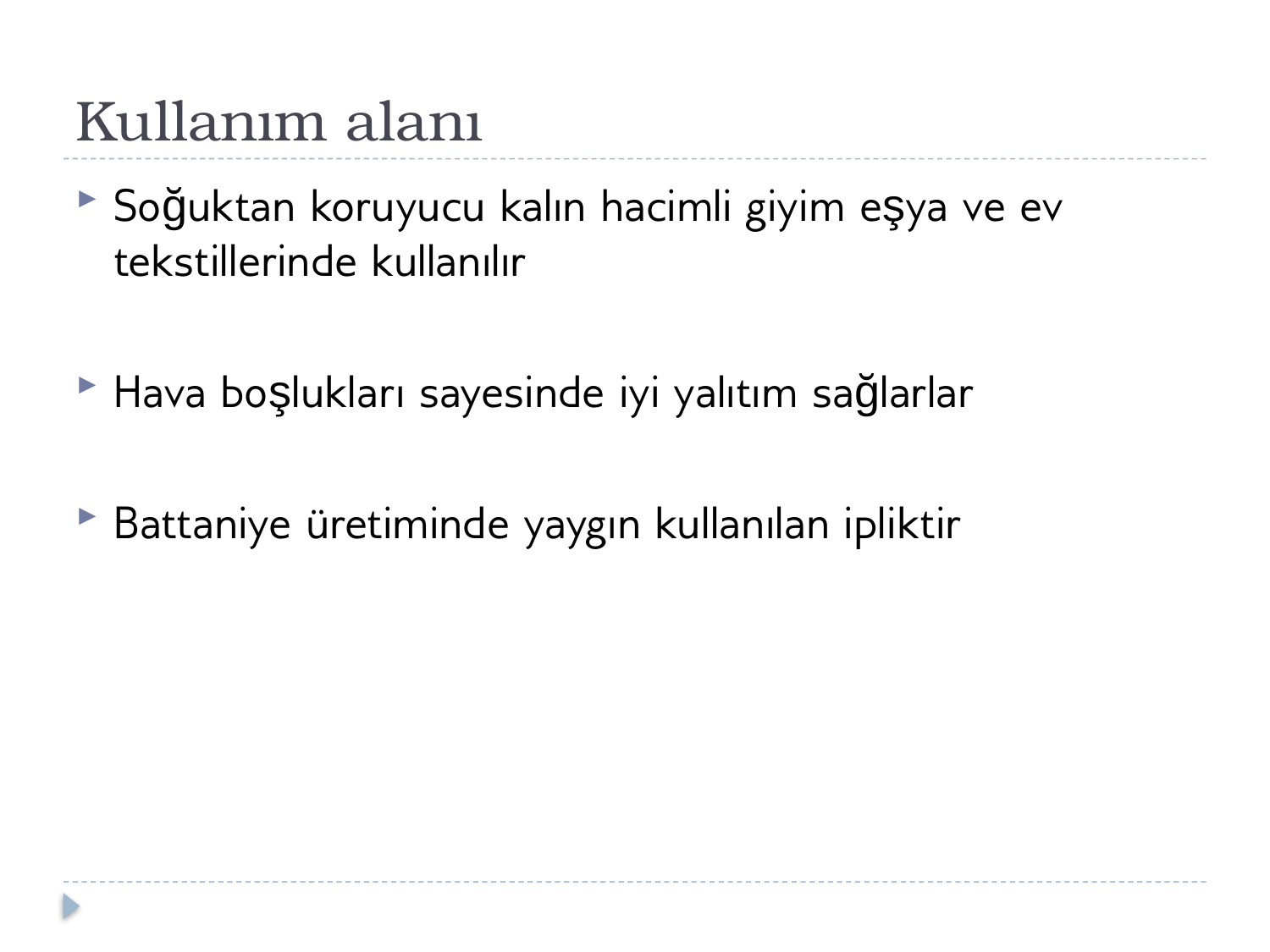

# Kullanım alanı
Soğuktan koruyucu kalın hacimli giyim eşya ve ev tekstillerinde kullanılır

Hava boşlukları sayesinde iyi yalıtım sağlarlar

Battaniye üretiminde yaygın kullanılan ipliktir